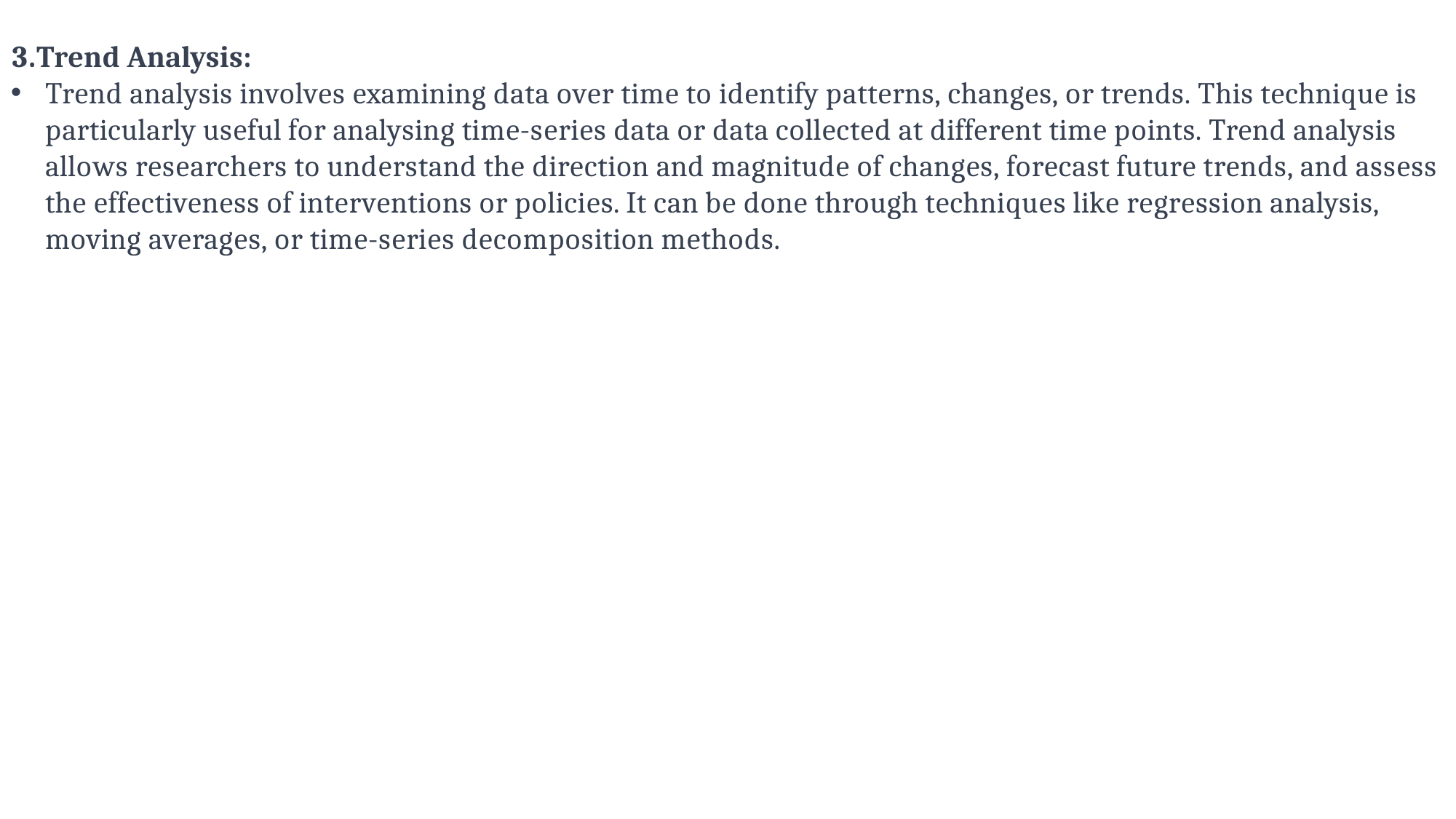

3.Trend Analysis:
Trend analysis involves examining data over time to identify patterns, changes, or trends. This technique is particularly useful for analysing time-series data or data collected at different time points. Trend analysis allows researchers to understand the direction and magnitude of changes, forecast future trends, and assess the effectiveness of interventions or policies. It can be done through techniques like regression analysis, moving averages, or time-series decomposition methods.